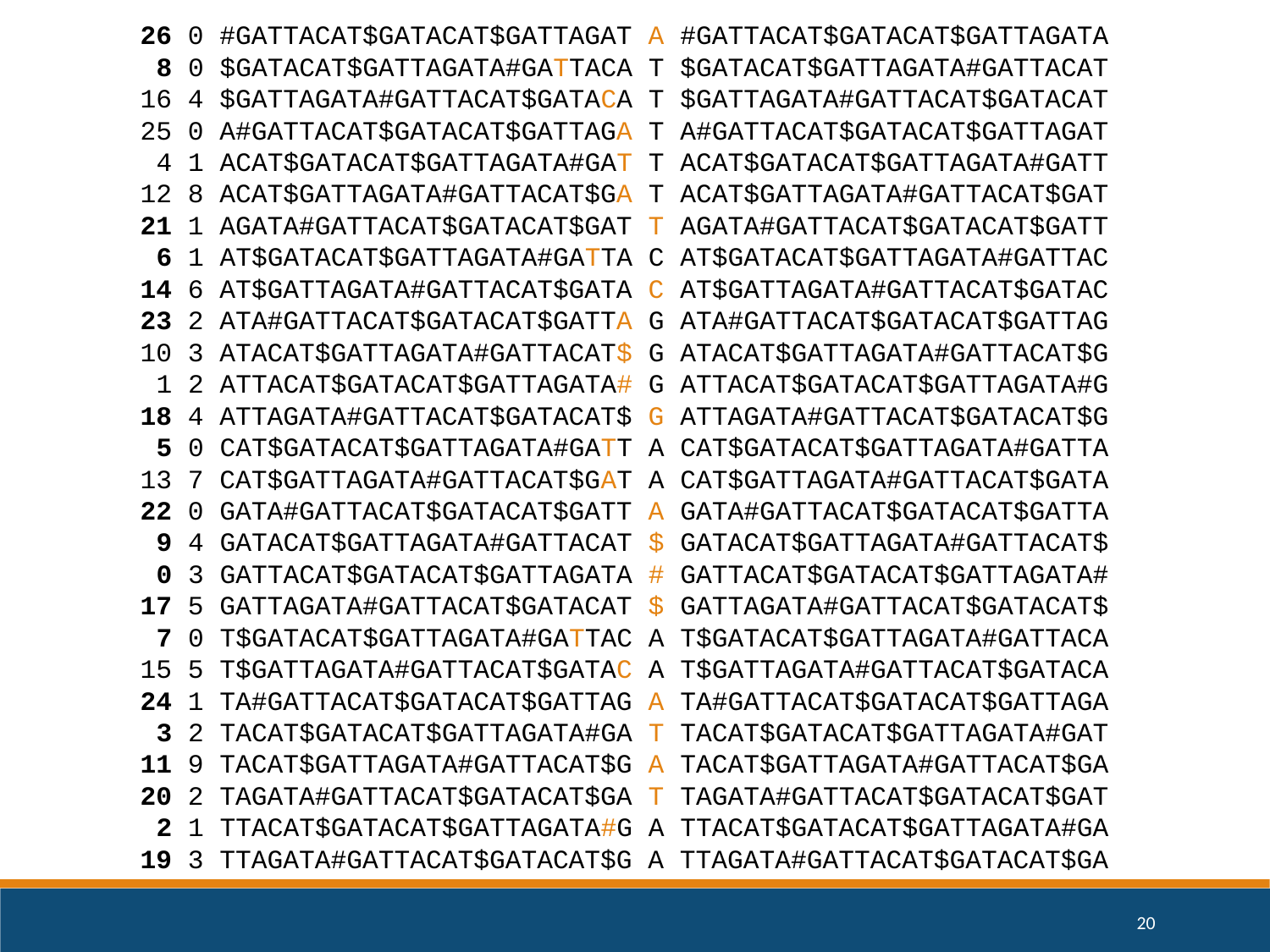

26 0 #GATTACAT$GATACAT$GATTAGAT A #GATTACAT$GATACAT$GATTAGATA
 8 0 $GATACAT$GATTAGATA#GATTACA T $GATACAT$GATTAGATA#GATTACAT
16 4 $GATTAGATA#GATTACAT$GATACA T $GATTAGATA#GATTACAT$GATACAT
25 0 A#GATTACAT$GATACAT$GATTAGA T A#GATTACAT$GATACAT$GATTAGAT
 4 1 ACAT$GATACAT$GATTAGATA#GAT T ACAT$GATACAT$GATTAGATA#GATT
12 8 ACAT$GATTAGATA#GATTACAT$GA T ACAT$GATTAGATA#GATTACAT$GAT
21 1 AGATA#GATTACAT$GATACAT$GAT T AGATA#GATTACAT$GATACAT$GATT
 6 1 AT$GATACAT$GATTAGATA#GATTA C AT$GATACAT$GATTAGATA#GATTAC
14 6 AT$GATTAGATA#GATTACAT$GATA C AT$GATTAGATA#GATTACAT$GATAC
23 2 ATA#GATTACAT$GATACAT$GATTA G ATA#GATTACAT$GATACAT$GATTAG
10 3 ATACAT$GATTAGATA#GATTACAT$ G ATACAT$GATTAGATA#GATTACAT$G
 1 2 ATTACAT$GATACAT$GATTAGATA# G ATTACAT$GATACAT$GATTAGATA#G
18 4 ATTAGATA#GATTACAT$GATACAT$ G ATTAGATA#GATTACAT$GATACAT$G
 5 0 CAT$GATACAT$GATTAGATA#GATT A CAT$GATACAT$GATTAGATA#GATTA
13 7 CAT$GATTAGATA#GATTACAT$GAT A CAT$GATTAGATA#GATTACAT$GATA
22 0 GATA#GATTACAT$GATACAT$GATT A GATA#GATTACAT$GATACAT$GATTA
 9 4 GATACAT$GATTAGATA#GATTACAT $ GATACAT$GATTAGATA#GATTACAT$
 0 3 GATTACAT$GATACAT$GATTAGATA # GATTACAT$GATACAT$GATTAGATA#
17 5 GATTAGATA#GATTACAT$GATACAT $ GATTAGATA#GATTACAT$GATACAT$
 7 0 T$GATACAT$GATTAGATA#GATTAC A T$GATACAT$GATTAGATA#GATTACA
15 5 T$GATTAGATA#GATTACAT$GATAC A T$GATTAGATA#GATTACAT$GATACA
24 1 TA#GATTACAT$GATACAT$GATTAG A TA#GATTACAT$GATACAT$GATTAGA
 3 2 TACAT$GATACAT$GATTAGATA#GA T TACAT$GATACAT$GATTAGATA#GAT
11 9 TACAT$GATTAGATA#GATTACAT$G A TACAT$GATTAGATA#GATTACAT$GA
20 2 TAGATA#GATTACAT$GATACAT$GA T TAGATA#GATTACAT$GATACAT$GAT
 2 1 TTACAT$GATACAT$GATTAGATA#G A TTACAT$GATACAT$GATTAGATA#GA
19 3 TTAGATA#GATTACAT$GATACAT$G A TTAGATA#GATTACAT$GATACAT$GA
20